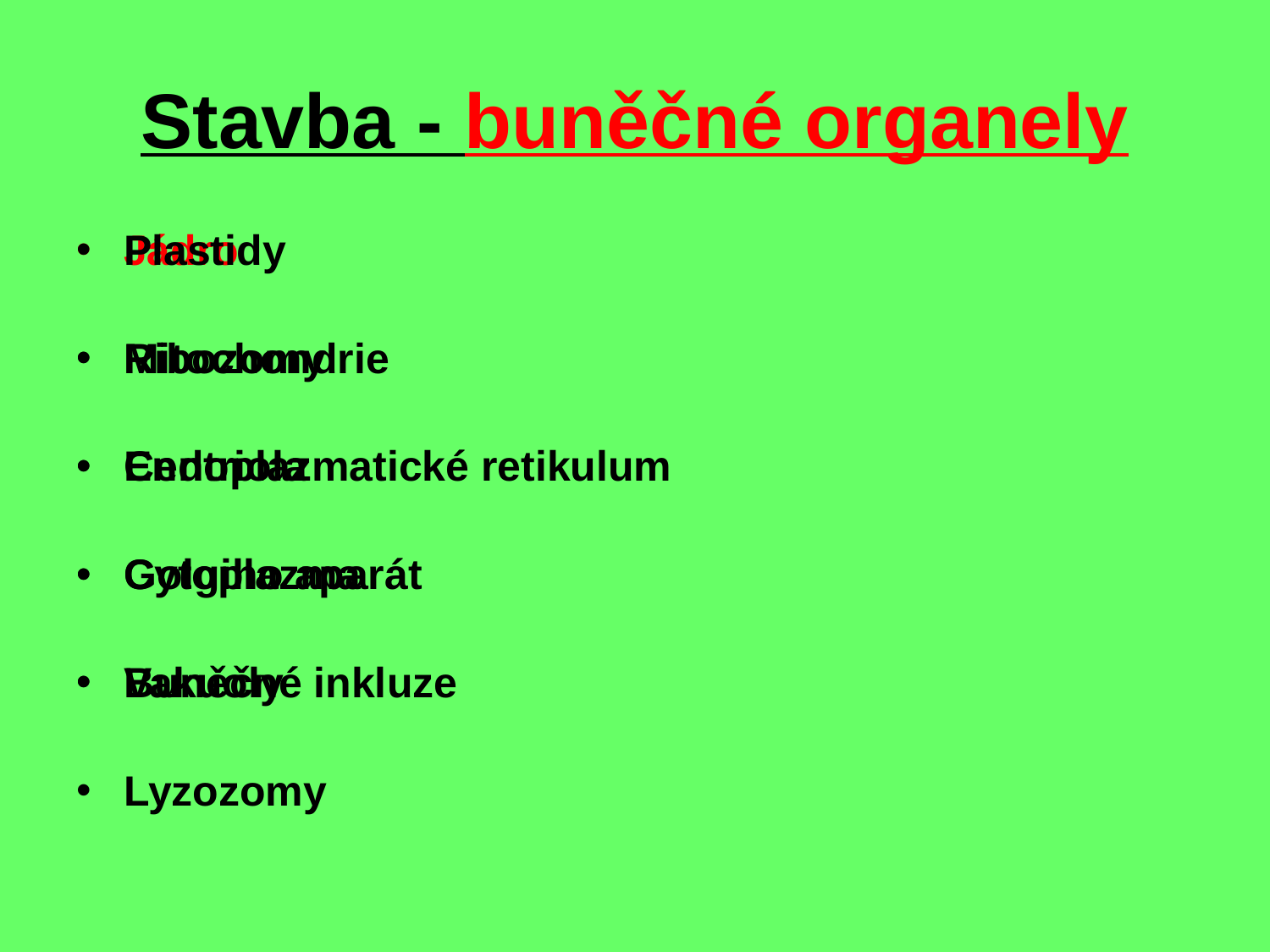

# Stavba - buněčné organely
Jádro

Ribozomy

Endoplazmatické retikulum

Golgiho aparát

Vakuoly

Plastidy

Mitochondrie

Centriola

Cytoplazma

Buněčné inkluze

Lyzozomy